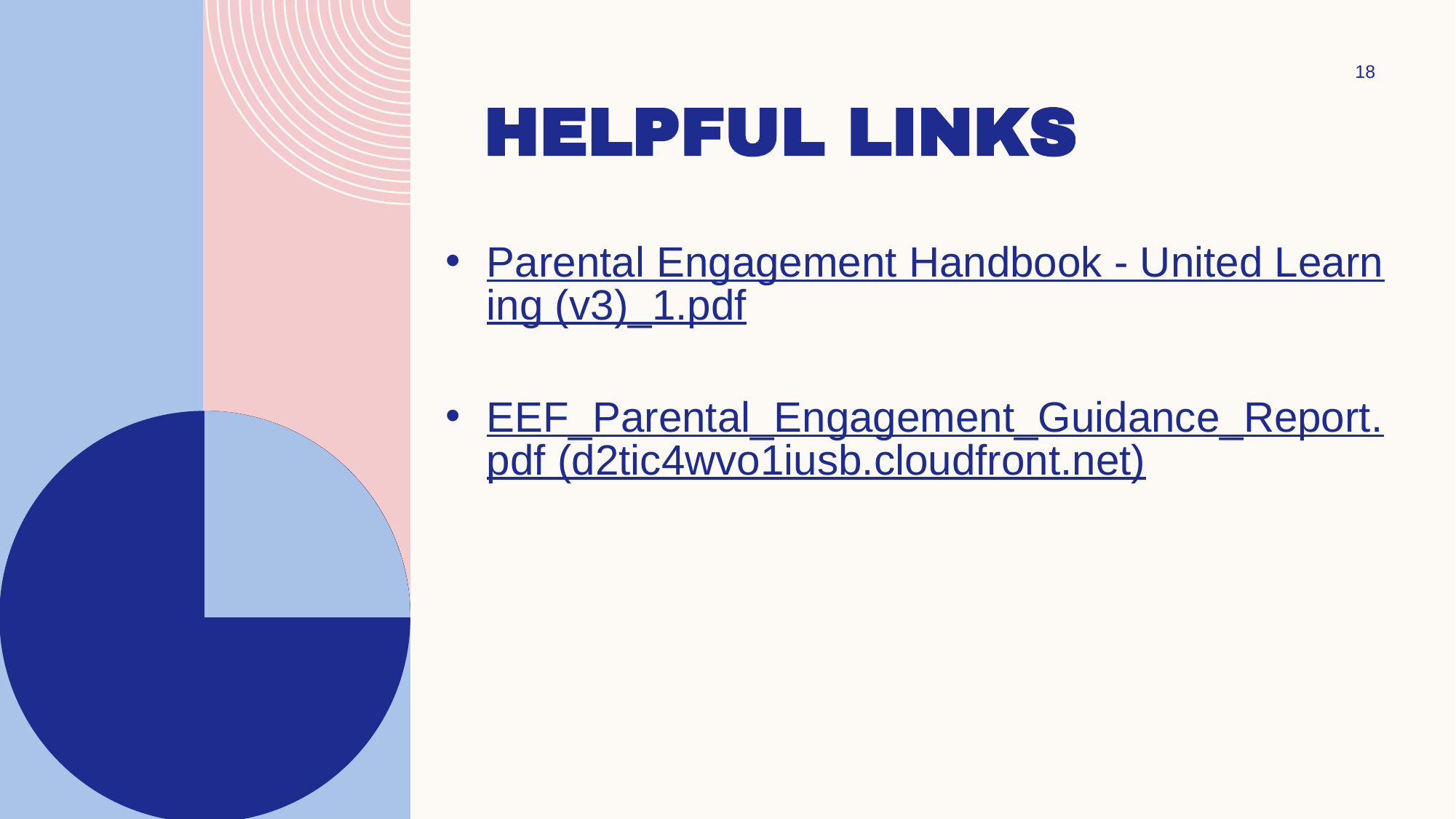

18
# helpful links
Parental Engagement Handbook - United Learning (v3)_1.pdf

EEF_Parental_Engagement_Guidance_Report.pdf (d2tic4wvo1iusb.cloudfront.net)